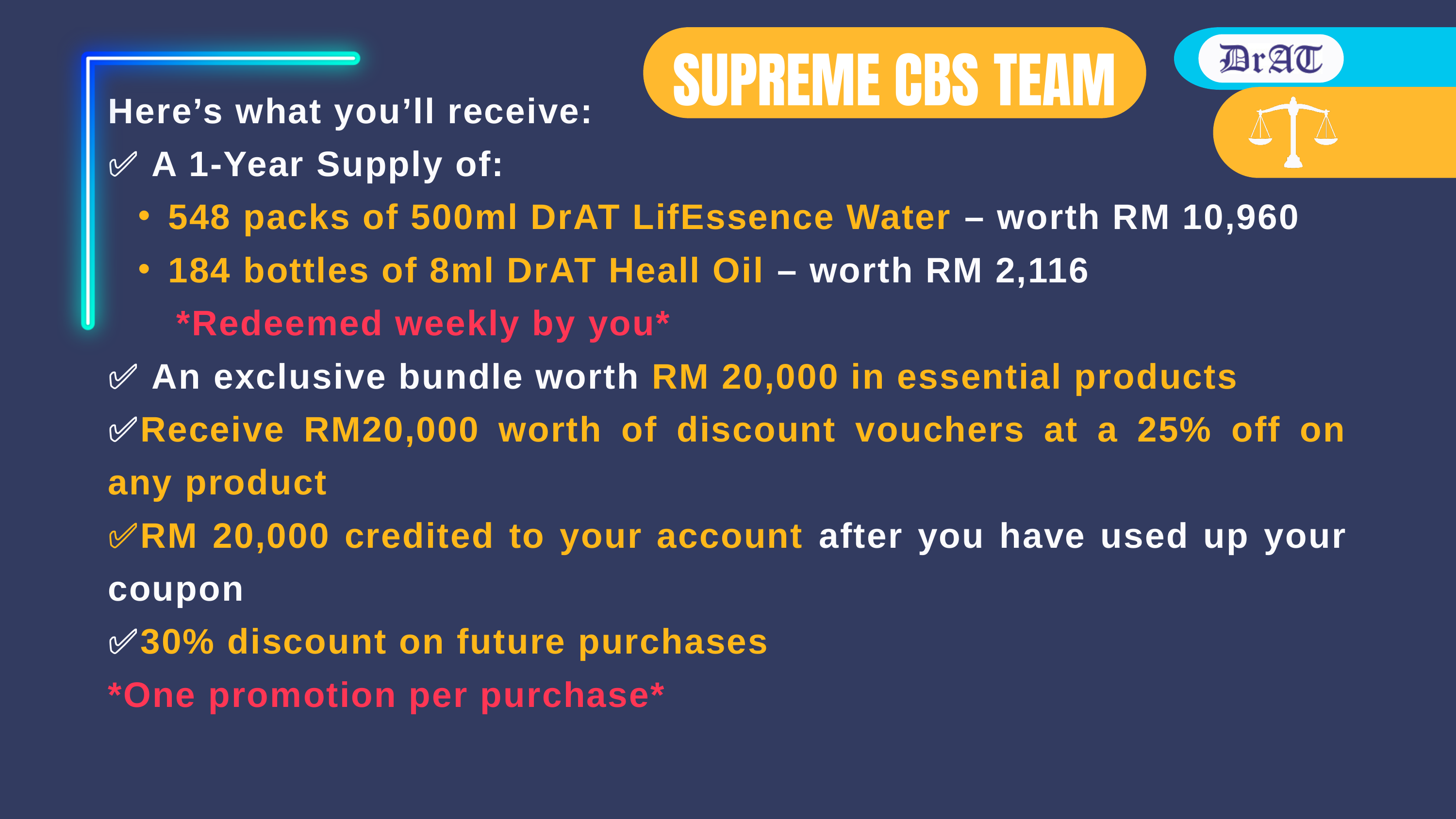

Here’s what you’ll receive:
✅ A 1-Year Supply of:
548 packs of 500ml DrAT LifEssence Water – worth RM 10,960
184 bottles of 8ml DrAT Heall Oil – worth RM 2,116
      *Redeemed weekly by you*
✅ An exclusive bundle worth RM 20,000 in essential products
✅Receive RM20,000 worth of discount vouchers at a 25% off on any product
✅RM 20,000 credited to your account after you have used up your coupon
✅30% discount on future purchases
*One promotion per purchase*

SUPREME CBS TEAM